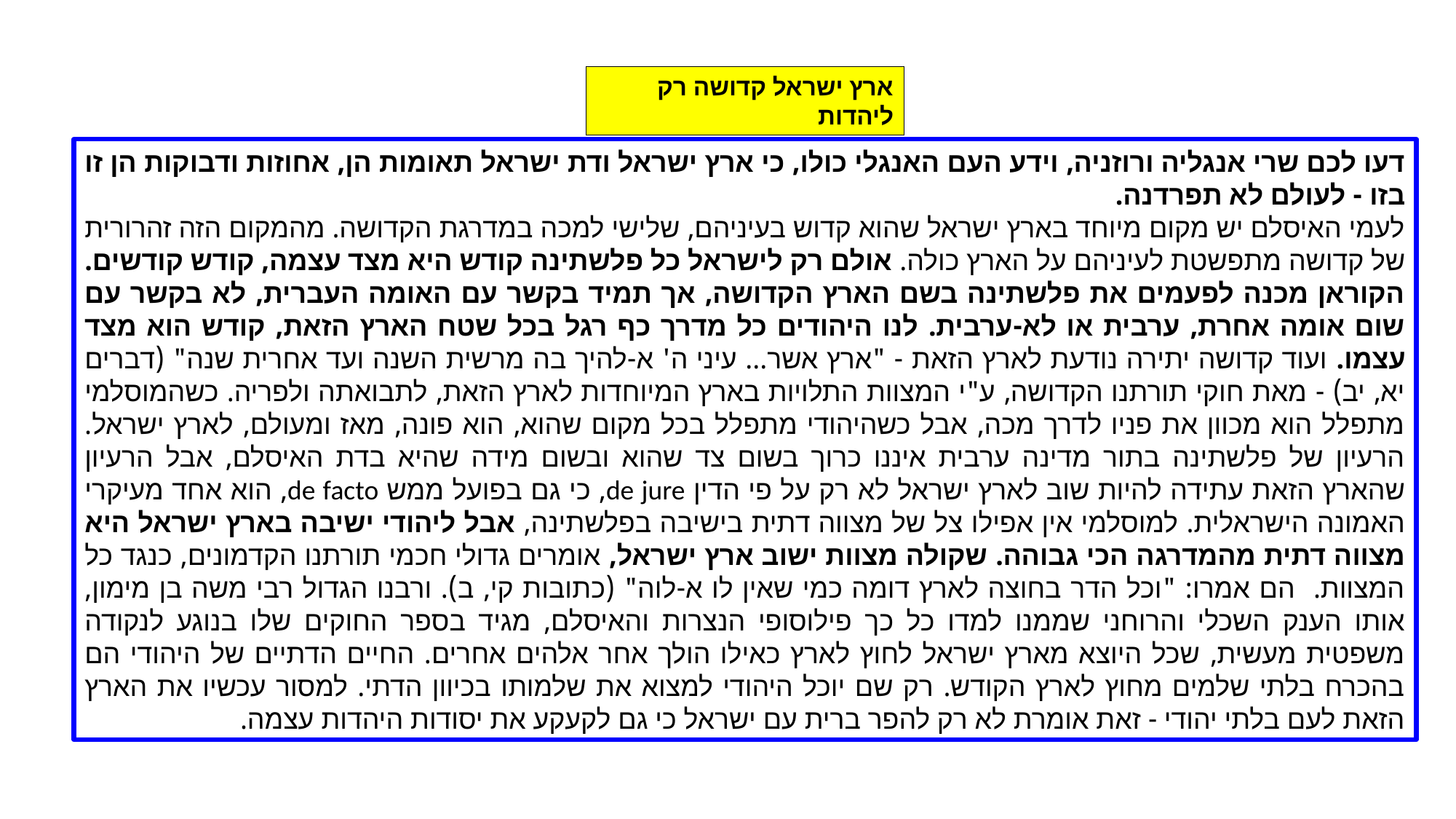

ארץ ישראל קדושה רק ליהדות
דעו לכם שרי אנגליה ורוזניה, וידע העם האנגלי כולו, כי ארץ ישראל ודת ישראל תאומות הן, אחוזות ודבוקות הן זו בזו - לעולם לא תפרדנה.
לעמי האיסלם יש מקום מיוחד בארץ ישראל שהוא קדוש בעיניהם, שלישי למכה במדרגת הקדושה. מהמקום הזה זהרורית של קדושה מתפשטת לעיניהם על הארץ כולה. אולם רק לישראל כל פלשתינה קודש היא מצד עצמה, קודש קודשים. הקוראן מכנה לפעמים את פלשתינה בשם הארץ הקדושה, אך תמיד בקשר עם האומה העברית, לא בקשר עם שום אומה אחרת, ערבית או לא-ערבית. לנו היהודים כל מדרך כף רגל בכל שטח הארץ הזאת, קודש הוא מצד עצמו. ועוד קדושה יתירה נודעת לארץ הזאת - "ארץ אשר... עיני ה' א-להיך בה מרשית השנה ועד אחרית שנה" (דברים יא, יב) - מאת חוקי תורתנו הקדושה, ע"י המצוות התלויות בארץ המיוחדות לארץ הזאת, לתבואתה ולפריה. כשהמוסלמי מתפלל הוא מכוון את פניו לדרך מכה, אבל כשהיהודי מתפלל בכל מקום שהוא, הוא פונה, מאז ומעולם, לארץ ישראל. הרעיון של פלשתינה בתור מדינה ערבית איננו כרוך בשום צד שהוא ובשום מידה שהיא בדת האיסלם, אבל הרעיון שהארץ הזאת עתידה להיות שוב לארץ ישראל לא רק על פי הדין de jure, כי גם בפועל ממש de facto, הוא אחד מעיקרי האמונה הישראלית. למוסלמי אין אפילו צל של מצווה דתית בישיבה בפלשתינה, אבל ליהודי ישיבה בארץ ישראל היא מצווה דתית מהמדרגה הכי גבוהה. שקולה מצוות ישוב ארץ ישראל, אומרים גדולי חכמי תורתנו הקדמונים, כנגד כל המצוות.  הם אמרו: "וכל הדר בחוצה לארץ דומה כמי שאין לו א-לוה" (כתובות קי, ב). ורבנו הגדול רבי משה בן מימון, אותו הענק השכלי והרוחני שממנו למדו כל כך פילוסופי הנצרות והאיסלם, מגיד בספר החוקים שלו בנוגע לנקודה משפטית מעשית, שכל היוצא מארץ ישראל לחוץ לארץ כאילו הולך אחר אלהים אחרים. החיים הדתיים של היהודי הם בהכרח בלתי שלמים מחוץ לארץ הקודש. רק שם יוכל היהודי למצוא את שלמותו בכיוון הדתי. למסור עכשיו את הארץ הזאת לעם בלתי יהודי - זאת אומרת לא רק להפר ברית עם ישראל כי גם לקעקע את יסודות היהדות עצמה.